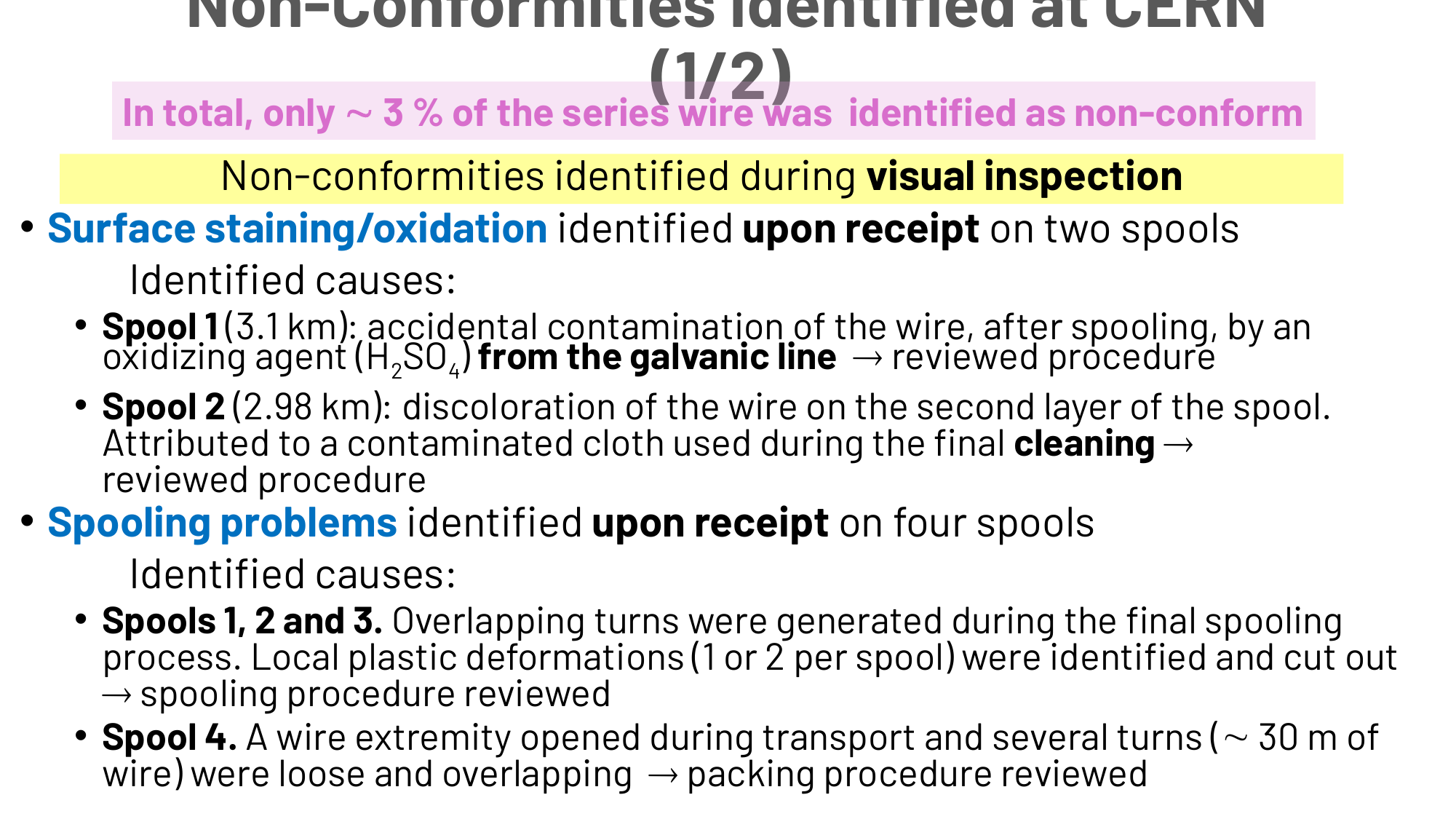

# Non-Conformities Identified at CERN (1/2)
In total, only ∼ 3 % of the series wire was  identified as non-conform
Non-conformities identified during visual inspection

Surface staining/oxidation identified upon receipt on two spools
	Identified causes:
Spool 1 (3.1 km): accidental contamination of the wire, after spooling, by an oxidizing agent (H2SO4) from the galvanic line  → reviewed procedure
Spool 2 (2.98 km): discoloration of the wire on the second layer of the spool. Attributed to a contaminated cloth used during the final cleaning → reviewed procedure

Spooling problems identified upon receipt on four spools
	Identified causes:
Spools 1, 2 and 3. Overlapping turns were generated during the final spooling process. Local plastic deformations (1 or 2 per spool) were identified and cut out → spooling procedure reviewed
Spool 4. A wire extremity opened during transport and several turns (∼ 30 m of wire) were loose and overlapping  → packing procedure reviewed